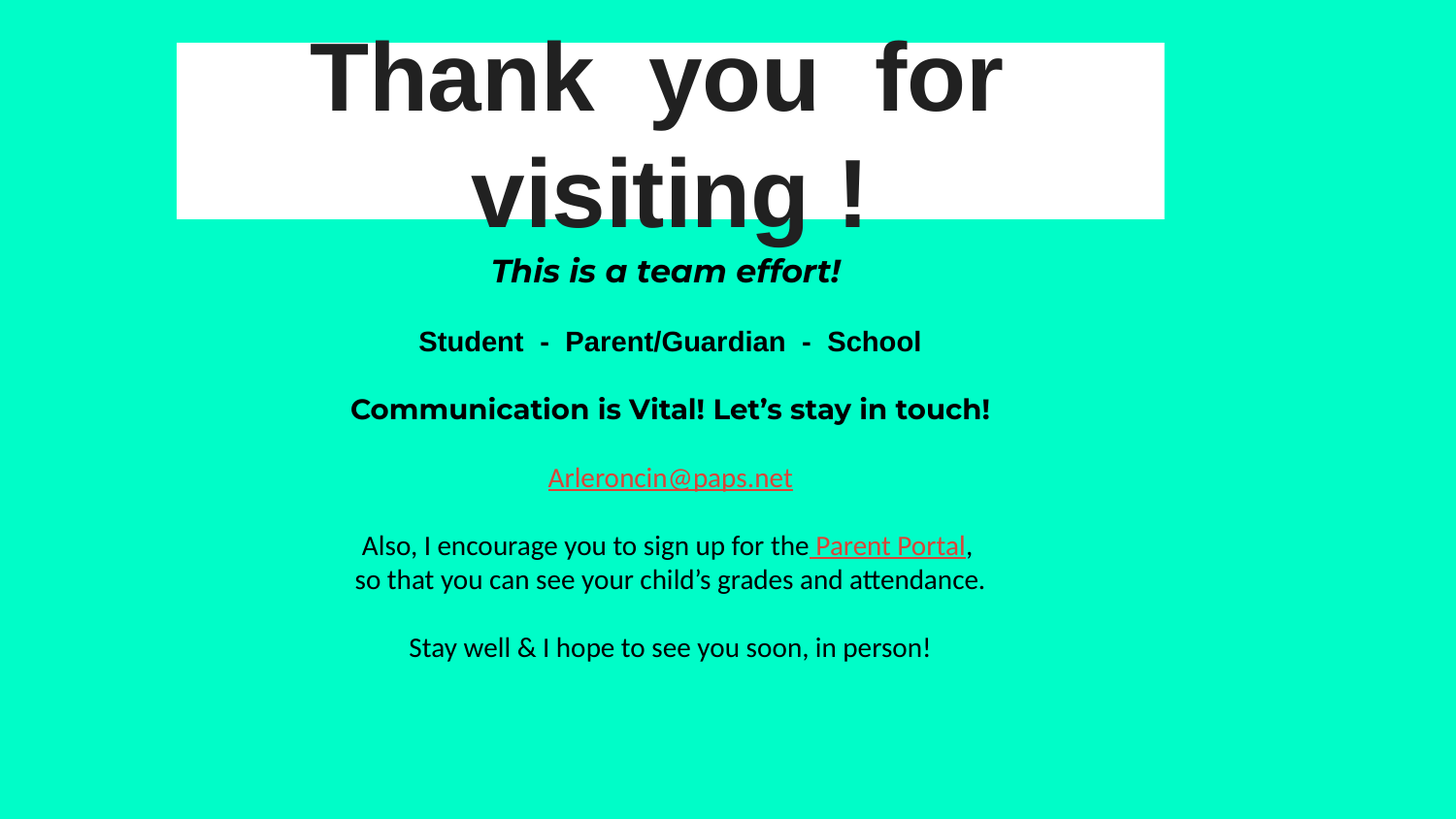

# Thank  you  for  visiting !
This is a team effort!

Student  -  Parent/Guardian  -  School

Communication is Vital! Let’s stay in touch!

Arleroncin@paps.net

Also, I encourage you to sign up for the Parent Portal,
so that you can see your child’s grades and attendance.

Stay well & I hope to see you soon, in person!